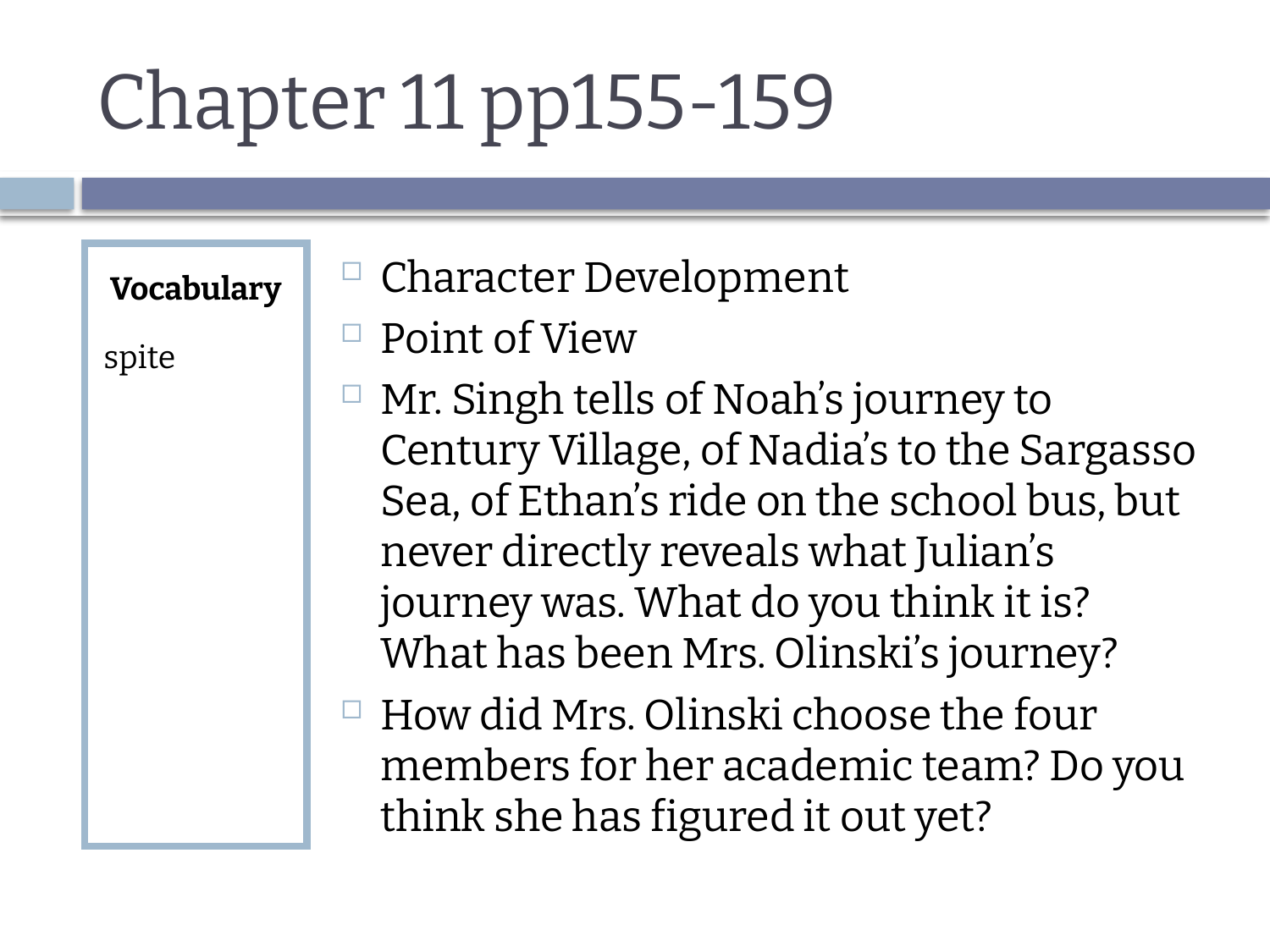

# Chapter 11 pp155-159
Vocabulary
spite

Character Development
Point of View
Mr. Singh tells of Noah’s journey to Century Village, of Nadia’s to the Sargasso Sea, of Ethan’s ride on the school bus, but never directly reveals what Julian’s journey was. What do you think it is? What has been Mrs. Olinski’s journey?
How did Mrs. Olinski choose the four members for her academic team? Do you think she has figured it out yet?